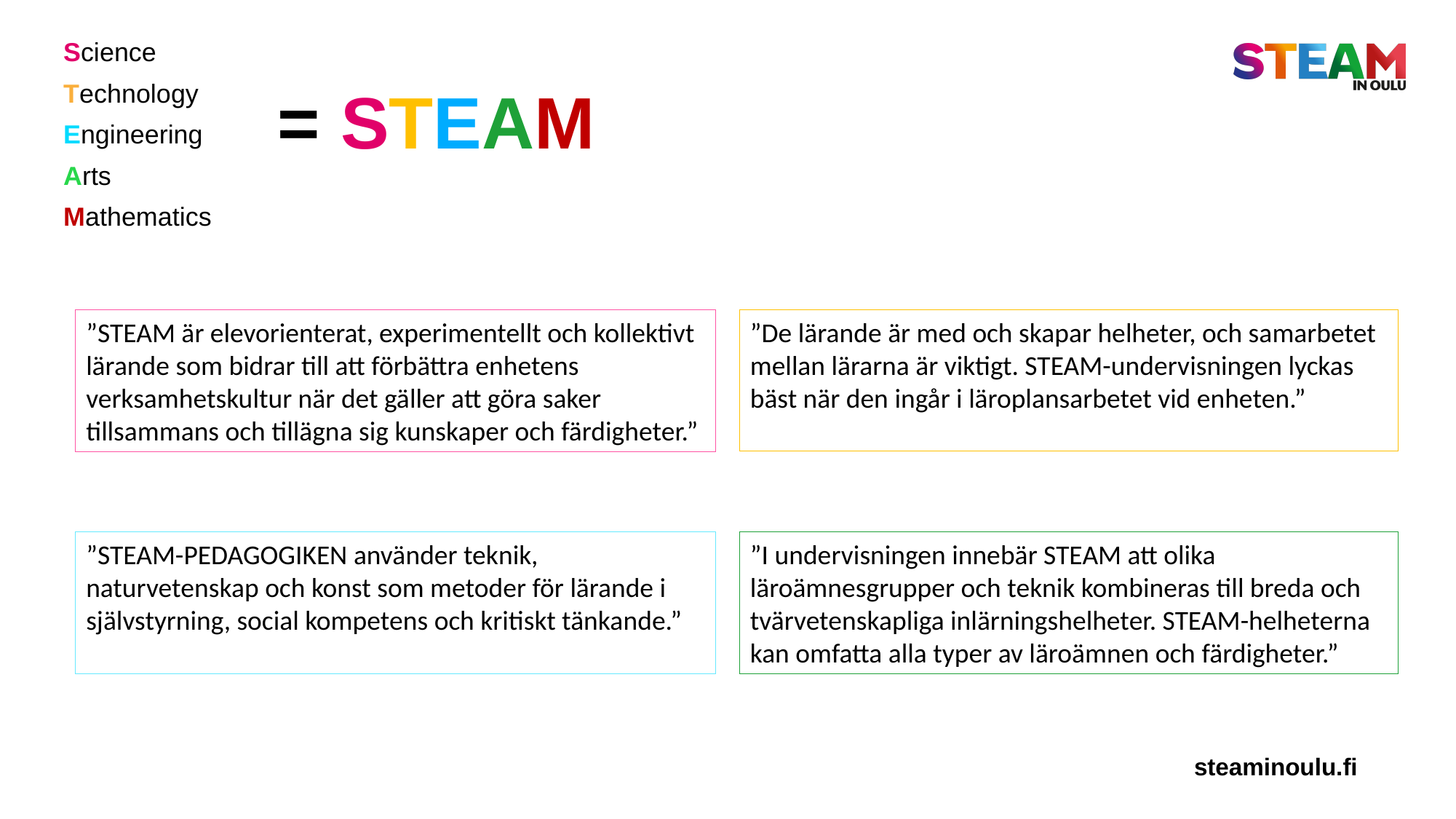

Science
Technology
Engineering
Arts
Mathematics

# = STEAM
”De lärande är med och skapar helheter, och samarbetet mellan lärarna är viktigt. STEAM-undervisningen lyckas bäst när den ingår i läroplansarbetet vid enheten.”

”STEAM är elevorienterat, experimentellt och kollektivt lärande som bidrar till att förbättra enhetens verksamhetskultur när det gäller att göra saker tillsammans och tillägna sig kunskaper och färdigheter.”
”STEAM-PEDAGOGIKEN använder teknik, naturvetenskap och konst som metoder för lärande i självstyrning, social kompetens och kritiskt tänkande.”

”I undervisningen innebär STEAM att olika läroämnesgrupper och teknik kombineras till breda och tvärvetenskapliga inlärningshelheter. STEAM-helheterna kan omfatta alla typer av läroämnen och färdigheter.”
steaminoulu.fi